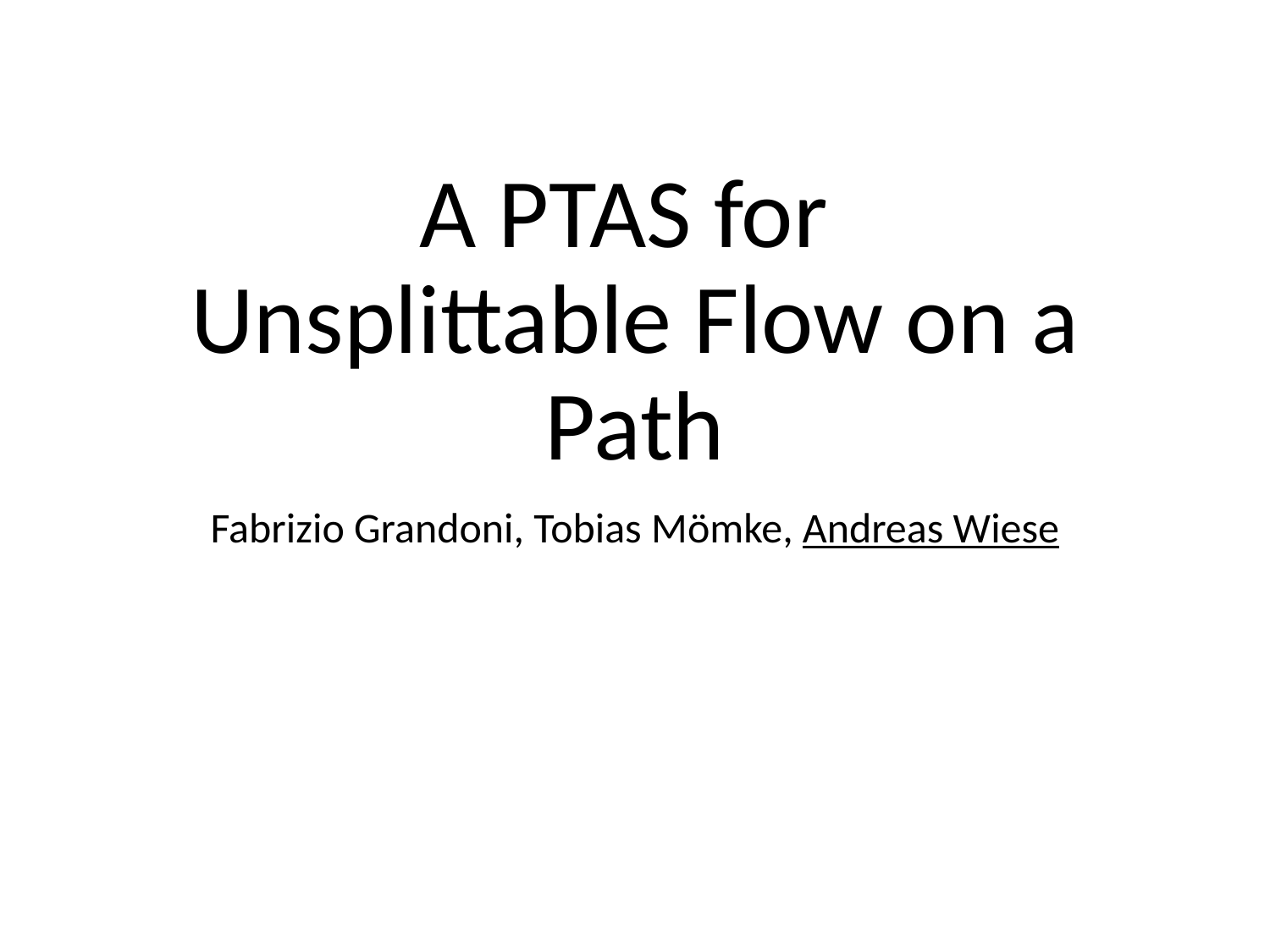

# A PTAS for Unsplittable Flow on a Path
Fabrizio Grandoni, Tobias Mömke, Andreas Wiese